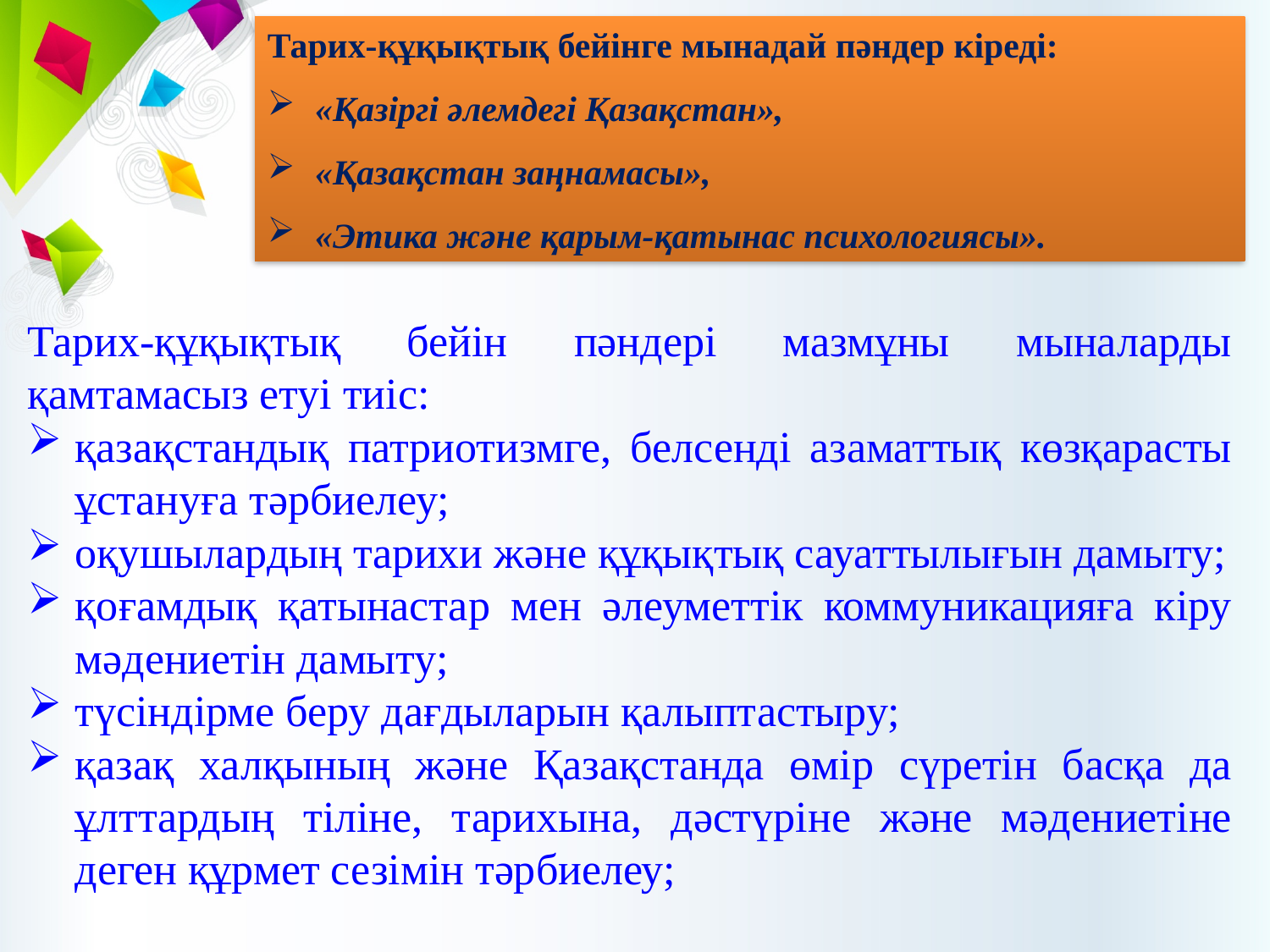

Тарих-құқықтық бейінге мынадай пәндер кіреді:
«Қазіргі әлемдегі Қазақстан»,
«Қазақстан заңнамасы»,
«Этика және қарым-қатынас психологиясы».
Тарих-құқықтық бейін пәндері мазмұны мыналарды қамтамасыз етуі тиіс:
қазақстандық патриотизмге, белсенді азаматтық көзқарасты ұстануға тәрбиелеу;
оқушылардың тарихи және құқықтық сауаттылығын дамыту;
қоғамдық қатынастар мен әлеуметтік коммуникацияға кіру мәдениетін дамыту;
түсіндірме беру дағдыларын қалыптастыру;
қазақ халқының және Қазақстанда өмір сүретін басқа да ұлттардың тіліне, тарихына, дәстүріне және мәдениетіне деген құрмет сезімін тәрбиелеу;